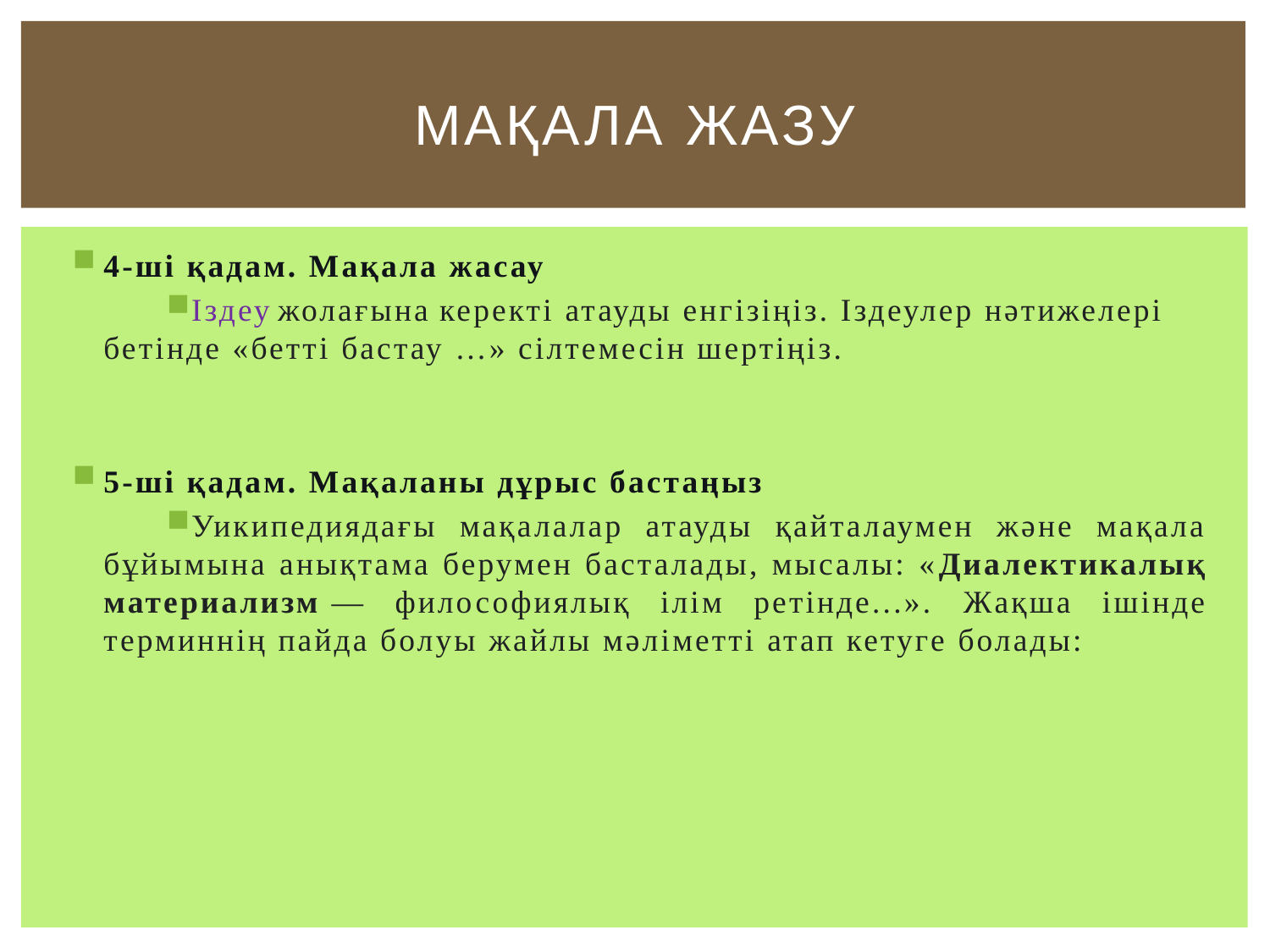

# Мақала жазу
4-ші қадам. Мақала жасау
Іздеу жолағына керекті атауды енгізіңіз. Іздеулер нәтижелері бетінде «бетті бастау …» сілтемесін шертіңіз.

5-ші қадам. Мақаланы дұрыс бастаңыз
Уикипедиядағы мақалалар атауды қайталаумен және мақала бұйымына анықтама берумен басталады, мысалы: «Диалектикалық материализм — философиялық ілім ретінде...». Жақша ішінде терминнің пайда болуы жайлы мәліметті атап кетуге болады: